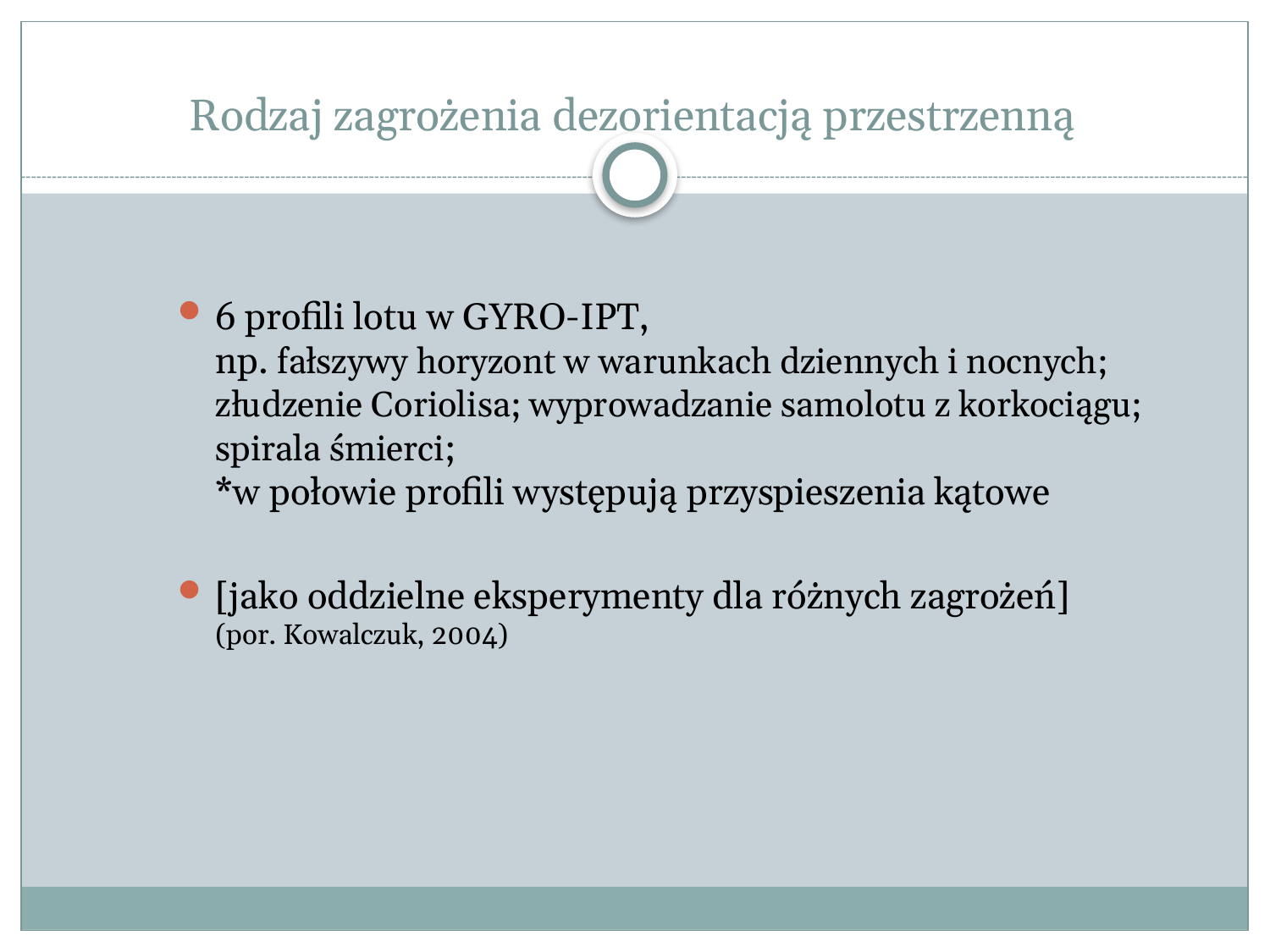

# Rodzaj zagrożenia dezorientacją przestrzenną
6 profili lotu w GYRO-IPT,
np. fałszywy horyzont w warunkach dziennych i nocnych; złudzenie Coriolisa; wyprowadzanie samolotu z korkociągu; spirala śmierci;
*w połowie profili występują przyspieszenia kątowe

[jako oddzielne eksperymenty dla różnych zagrożeń]
(por. Kowalczuk, 2004)